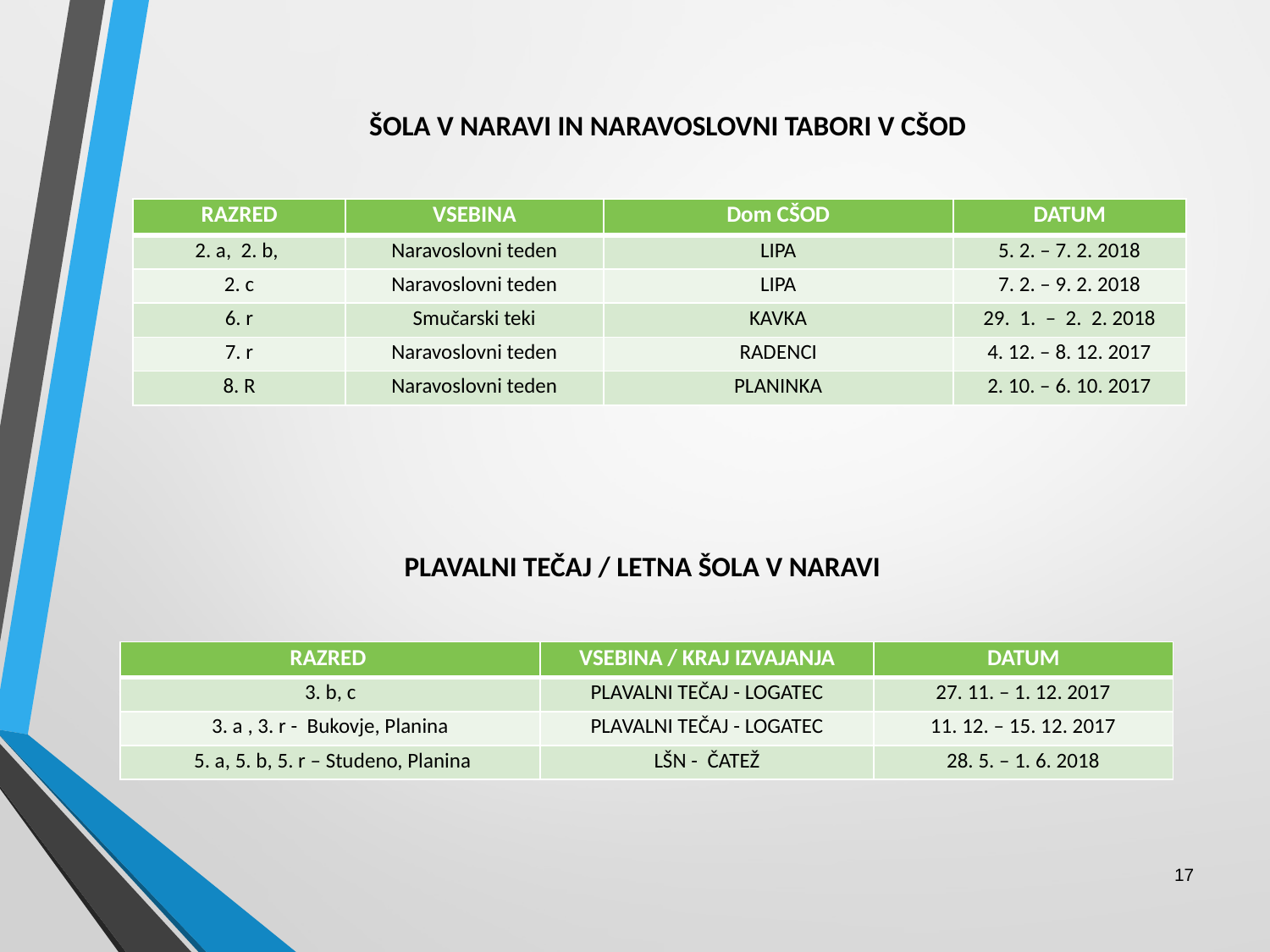

ŠOLA V NARAVI IN NARAVOSLOVNI TABORI V CŠOD
| RAZRED | VSEBINA | Dom CŠOD | DATUM |
| --- | --- | --- | --- |
| 2. a, 2. b, | Naravoslovni teden | LIPA | 5. 2. – 7. 2. 2018 |
| 2. c | Naravoslovni teden | LIPA | 7. 2. – 9. 2. 2018 |
| 6. r | Smučarski teki | KAVKA | 29. 1. – 2. 2. 2018 |
| 7. r | Naravoslovni teden | RADENCI | 4. 12. – 8. 12. 2017 |
| 8. R | Naravoslovni teden | PLANINKA | 2. 10. – 6. 10. 2017 |
PLAVALNI TEČAJ / LETNA ŠOLA V NARAVI
| RAZRED | VSEBINA / KRAJ IZVAJANJA | DATUM |
| --- | --- | --- |
| 3. b, c | PLAVALNI TEČAJ - LOGATEC | 27. 11. – 1. 12. 2017 |
| 3. a , 3. r - Bukovje, Planina | PLAVALNI TEČAJ - LOGATEC | 11. 12. – 15. 12. 2017 |
| 5. a, 5. b, 5. r – Studeno, Planina | LŠN - ČATEŽ | 28. 5. – 1. 6. 2018 |
17